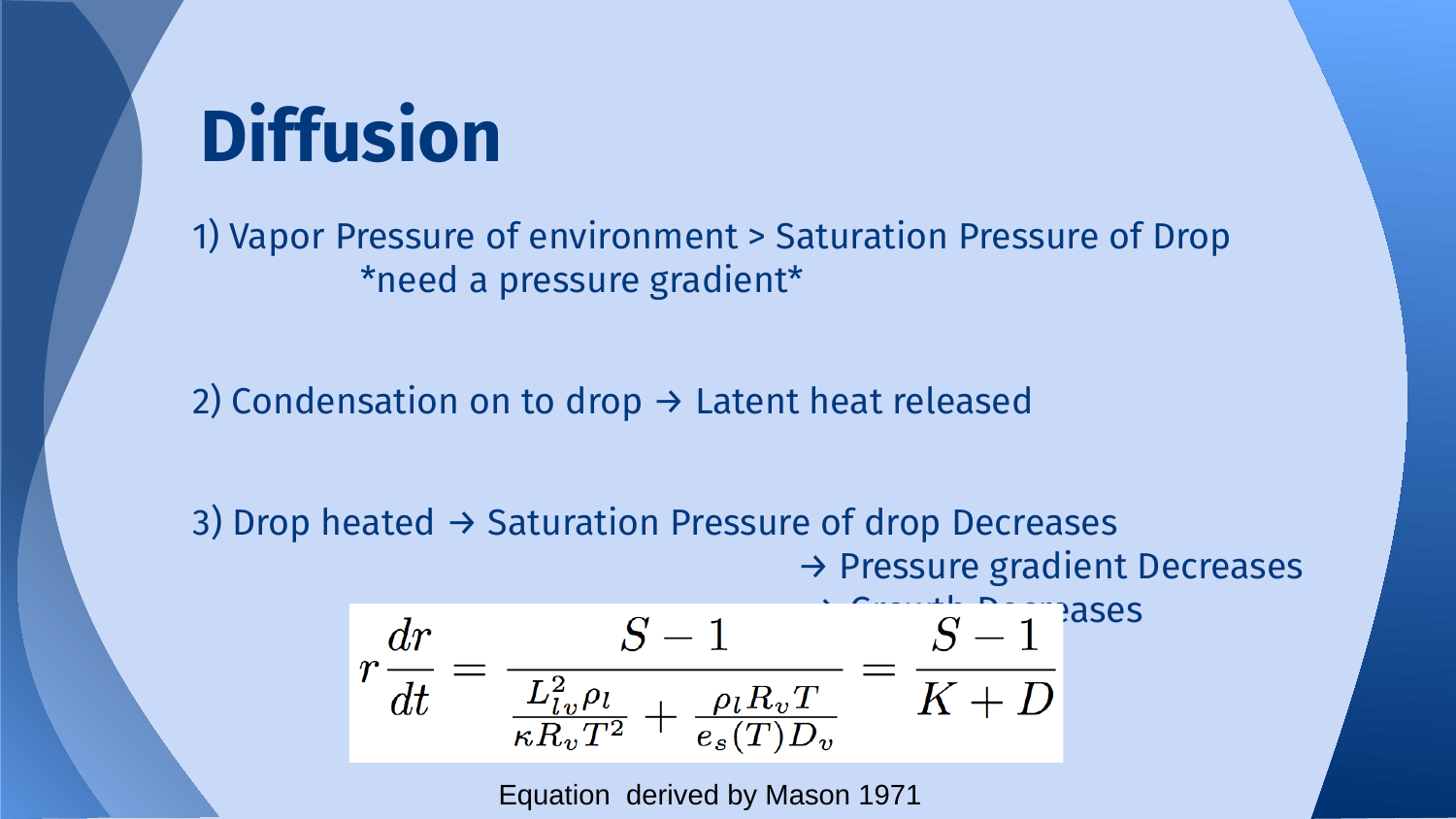

# Diffusion
1) Vapor Pressure of environment > Saturation Pressure of Drop
		*need a pressure gradient*

2) Condensation on to drop → Latent heat released

3) Drop heated → Saturation Pressure of drop Decreases
					→ Pressure gradient Decreases
					 → Growth Decreases

Equation  derived by Mason 1971